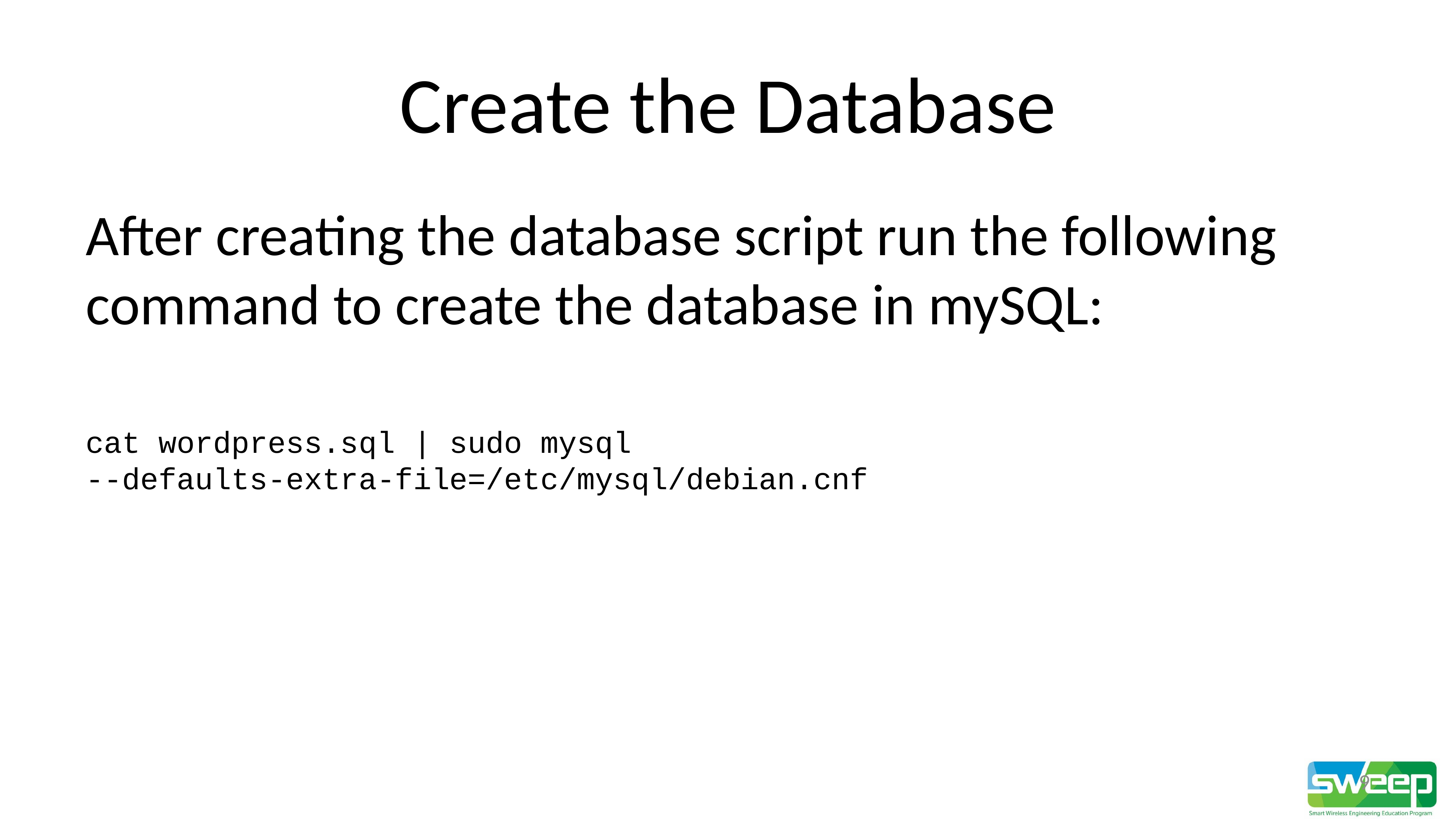

# Create the Database
After creating the database script run the following command to create the database in mySQL:

cat wordpress.sql | sudo mysql --defaults-extra-file=/etc/mysql/debian.cnf

9